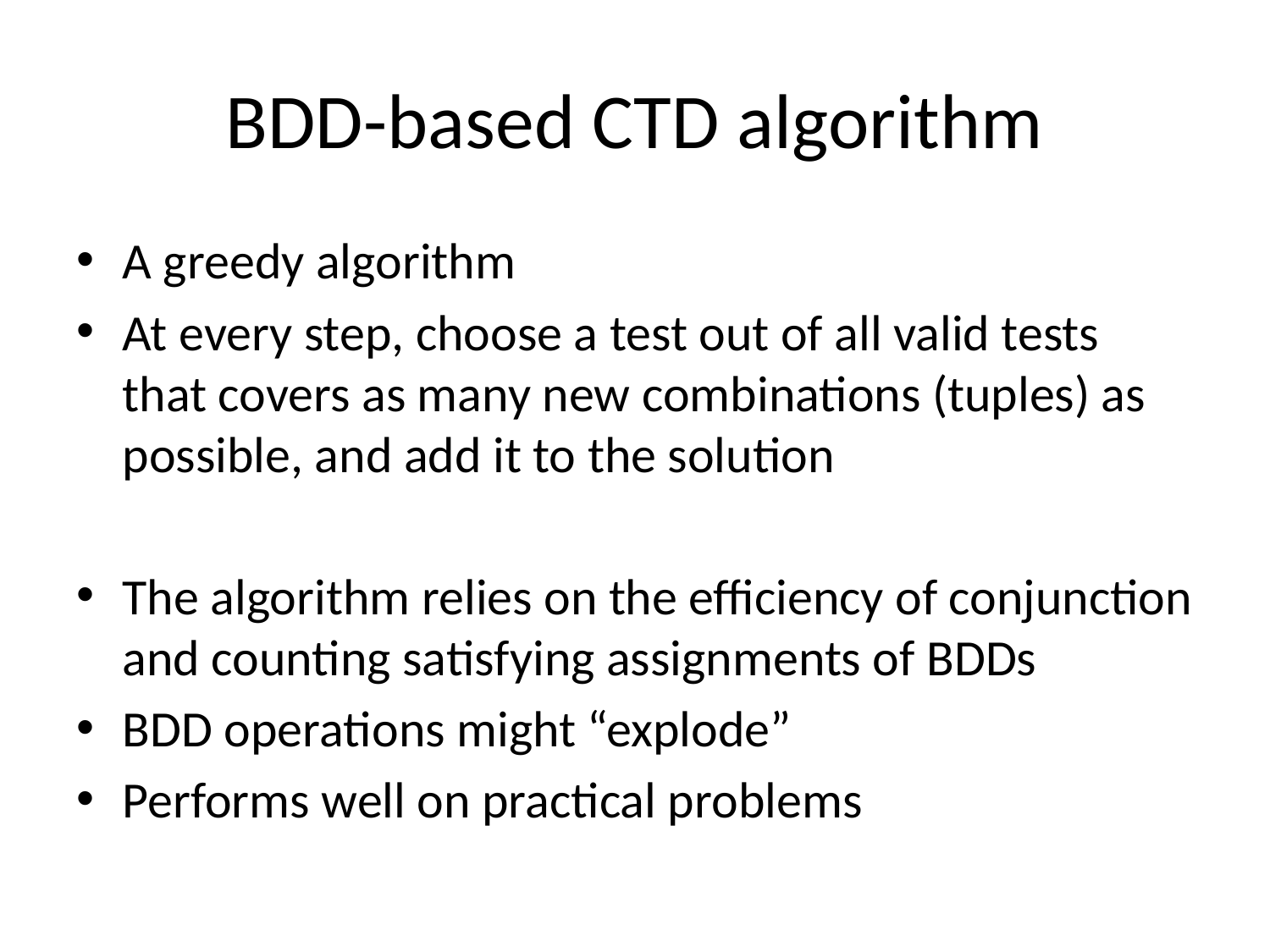

# BDD-based CTD algorithm
A greedy algorithm
At every step, choose a test out of all valid tests that covers as many new combinations (tuples) as possible, and add it to the solution

The algorithm relies on the efficiency of conjunction and counting satisfying assignments of BDDs
BDD operations might “explode”
Performs well on practical problems